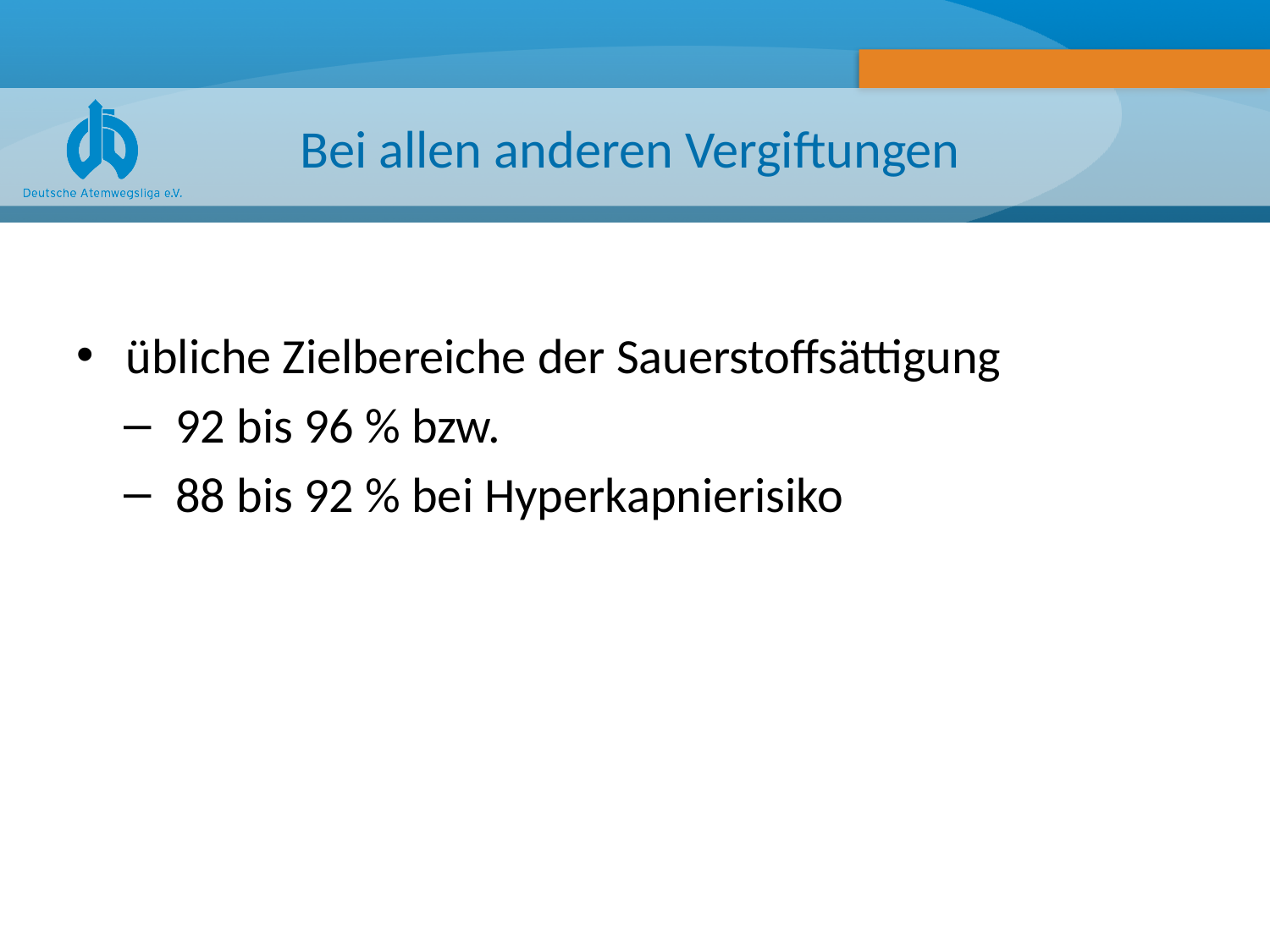

# Bei allen anderen Vergiftungen
übliche Zielbereiche der Sauerstoffsättigung
92 bis 96 % bzw.
88 bis 92 % bei Hyperkapnierisiko